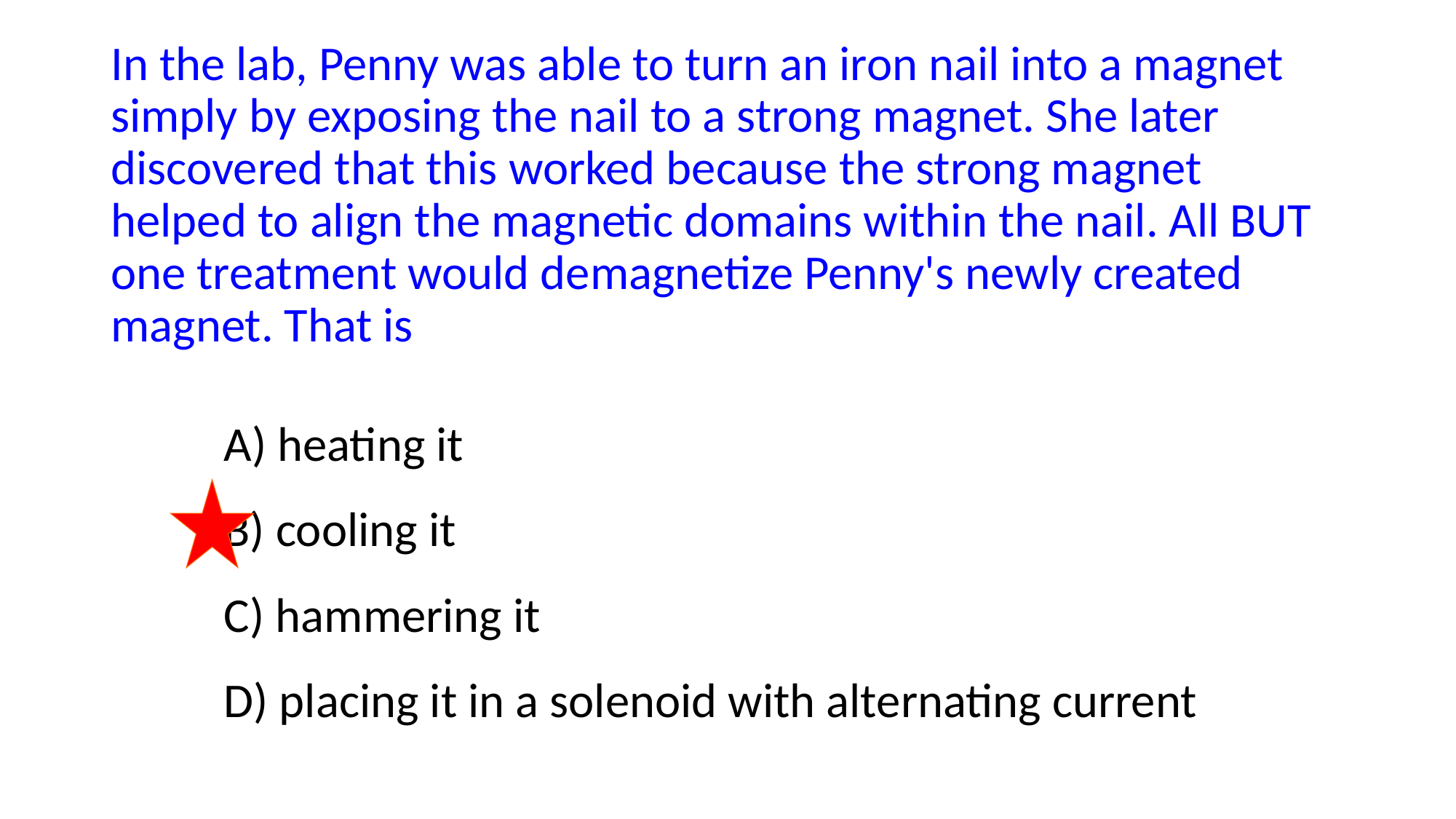

# In the lab, Penny was able to turn an iron nail into a magnet simply by exposing the nail to a strong magnet. She later discovered that this worked because the strong magnet helped to align the magnetic domains within the nail. All BUT one treatment would demagnetize Penny's newly created magnet. That is
 heating it
 cooling it
 hammering it
 placing it in a solenoid with alternating current